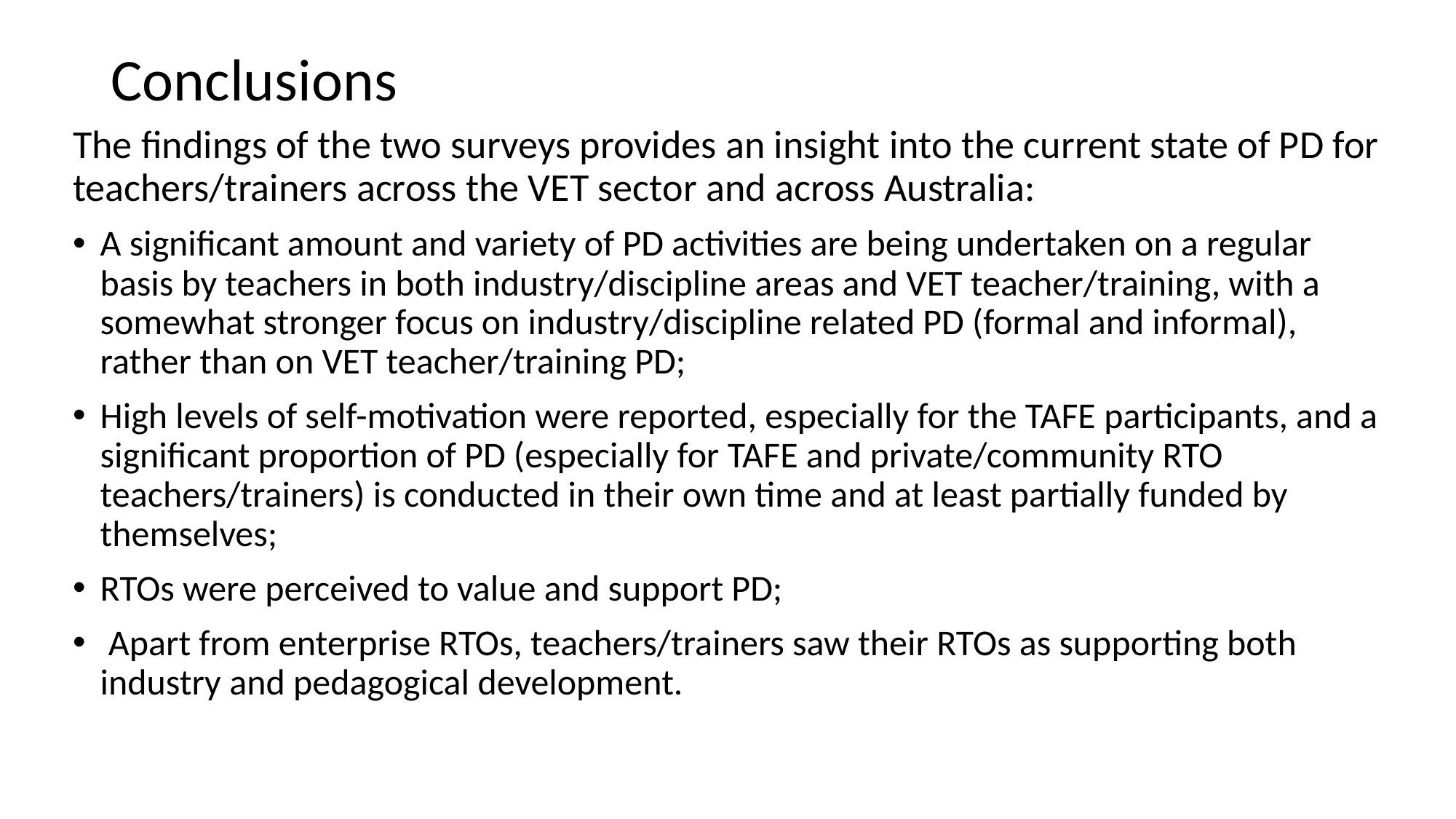

# Conclusions
The findings of the two surveys provides an insight into the current state of PD for teachers/trainers across the VET sector and across Australia:
A significant amount and variety of PD activities are being undertaken on a regular basis by teachers in both industry/discipline areas and VET teacher/training, with a somewhat stronger focus on industry/discipline related PD (formal and informal), rather than on VET teacher/training PD;
High levels of self-motivation were reported, especially for the TAFE participants, and a significant proportion of PD (especially for TAFE and private/community RTO teachers/trainers) is conducted in their own time and at least partially funded by themselves;
RTOs were perceived to value and support PD;
 Apart from enterprise RTOs, teachers/trainers saw their RTOs as supporting both industry and pedagogical development.